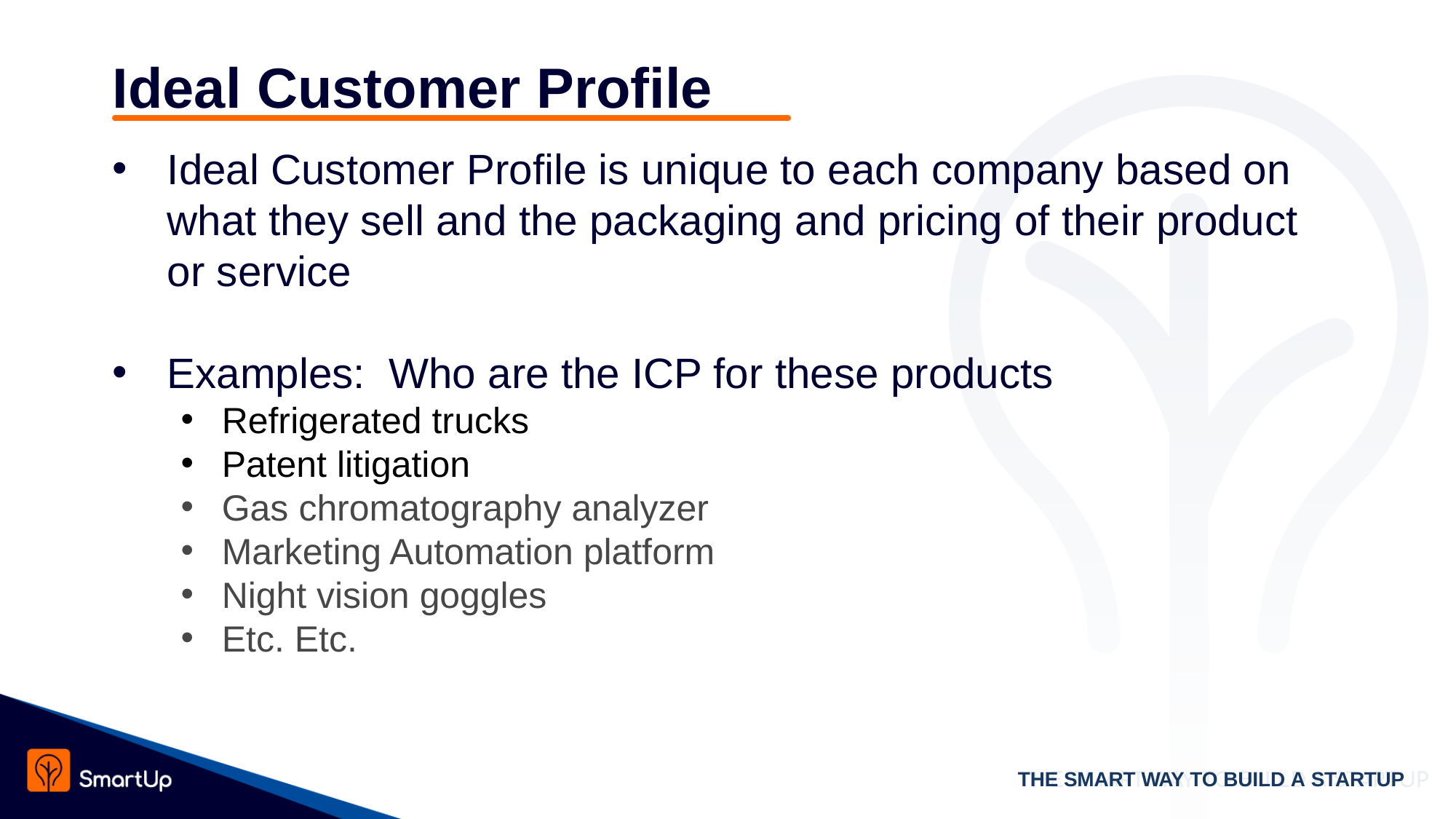

# Ideal Customer Profile
Ideal Customer Profile is unique to each company based on what they sell and the packaging and pricing of their product or service

Examples:  Who are the ICP for these products
Refrigerated trucks
Patent litigation
Gas chromatography analyzer
Marketing Automation platform
Night vision goggles
Etc. Etc.
THE SMART WAY TO BUILD A STARTUP